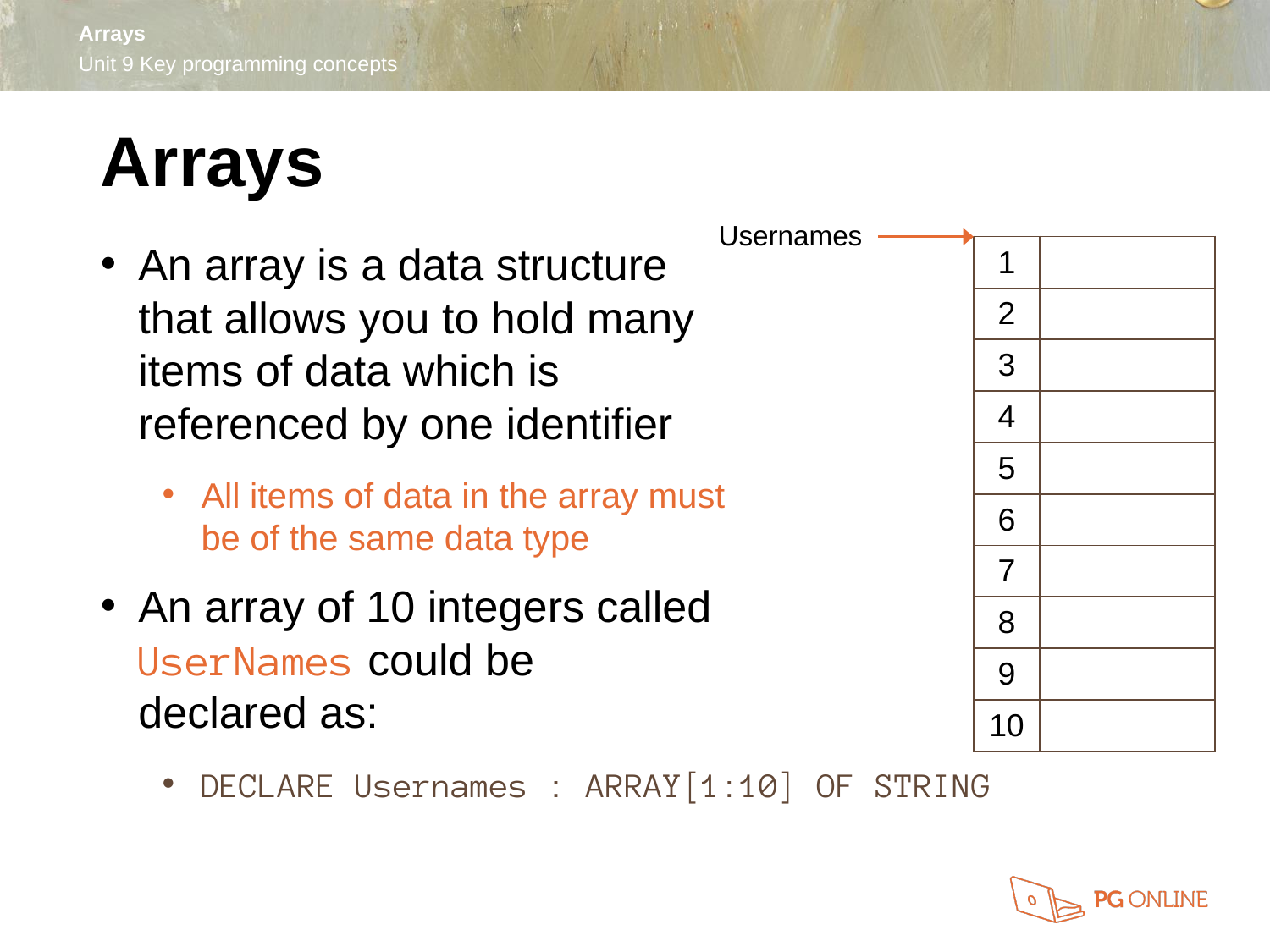

Arrays
Usernames
An array is a data structure
that allows you to hold many
items of data which is
referenced by one identifier
All items of data in the array must
be of the same data type
An array of 10 integers called
UserNames could be
declared as:
DECLARE Usernames : ARRAY[1:10] OF STRING
| 1 |  |
| --- | --- |
| 2 |  |
| 3 |  |
| 4 |  |
| 5 |  |
| 6 |  |
| 7 |  |
| 8 |  |
| 9 |  |
| 10 |  |